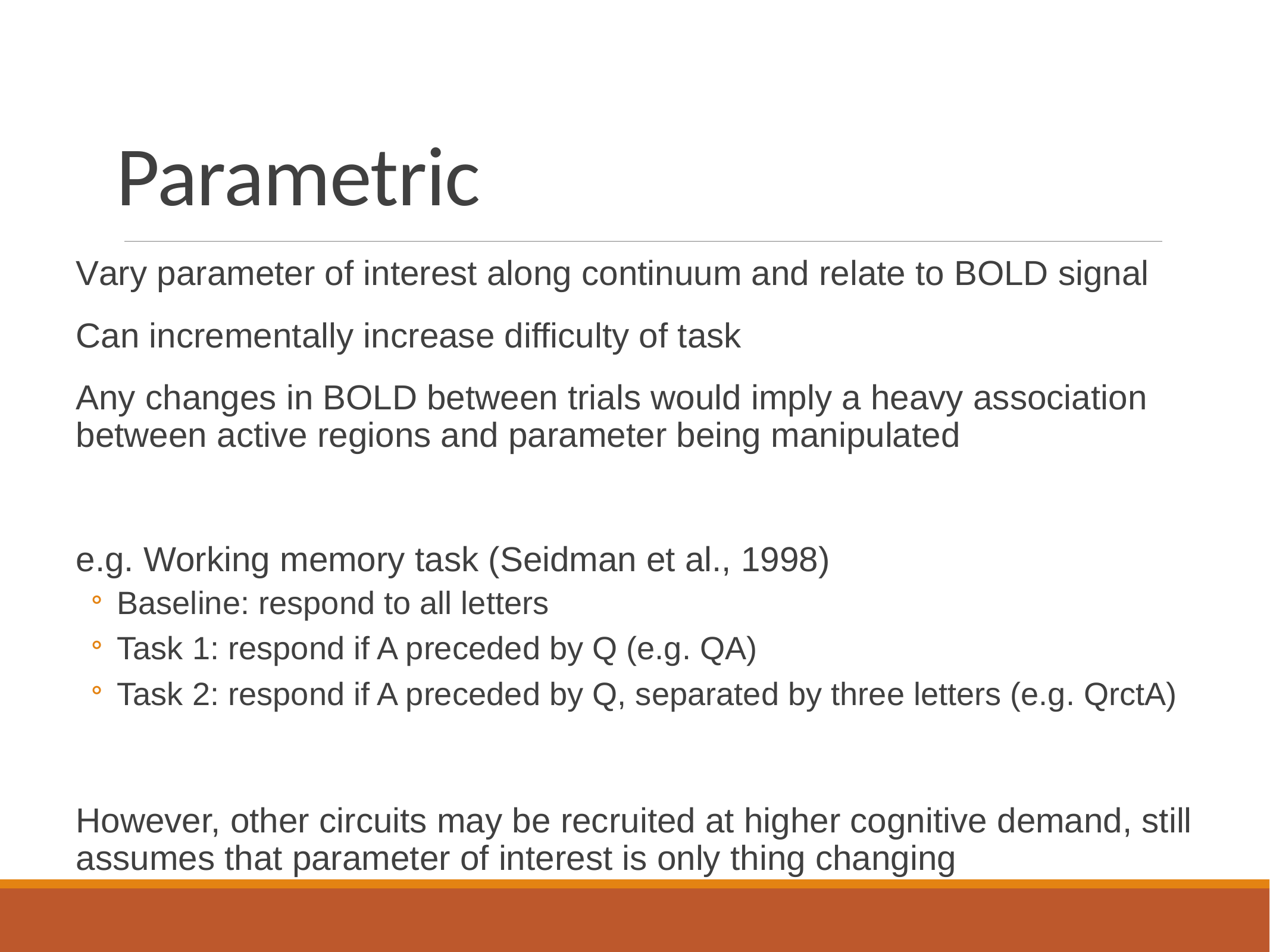

# Parametric
Vary parameter of interest along continuum and relate to BOLD signal
Can incrementally increase difficulty of task
Any changes in BOLD between trials would imply a heavy association between active regions and parameter being manipulated

e.g. Working memory task (Seidman et al., 1998)
Baseline: respond to all letters
Task 1: respond if A preceded by Q (e.g. QA)
Task 2: respond if A preceded by Q, separated by three letters (e.g. QrctA)

However, other circuits may be recruited at higher cognitive demand, still assumes that parameter of interest is only thing changing